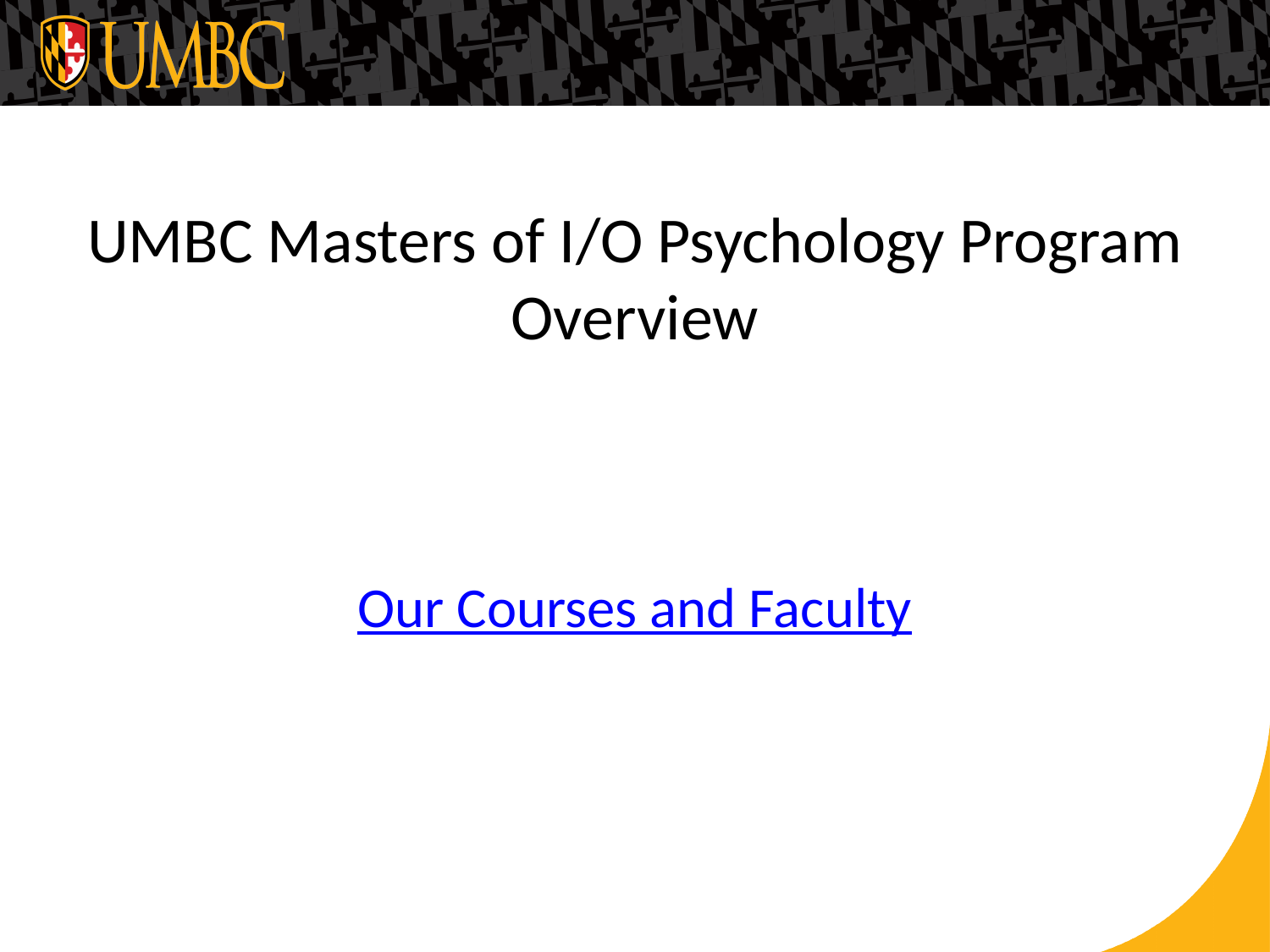

# UMBC Masters of I/O Psychology Program Overview

Our Courses and Faculty